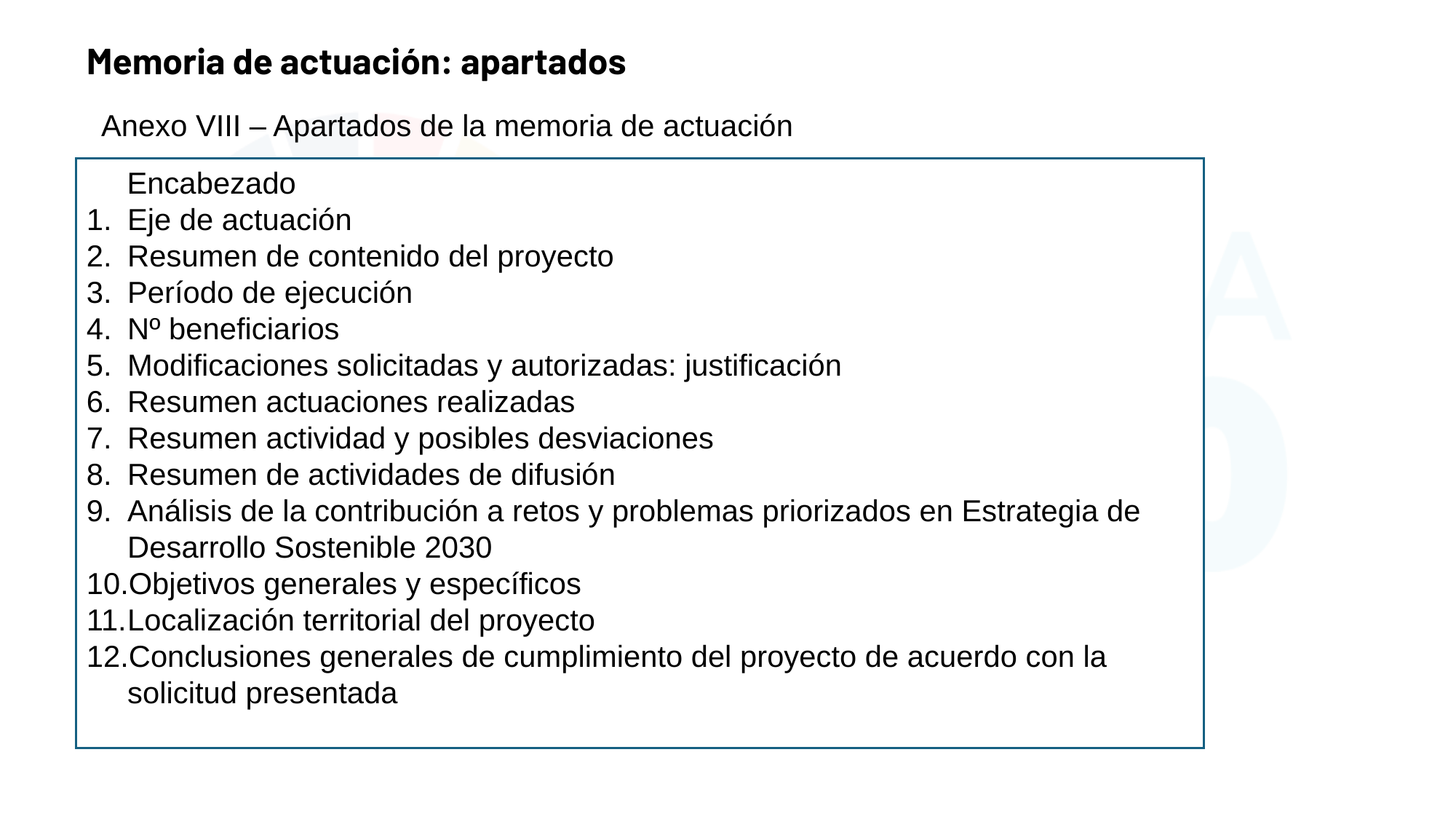

Memoria de actuación: apartados
Anexo VIII – Apartados de la memoria de actuación
      Encabezado
Eje de actuación
Resumen de contenido del proyecto
Período de ejecución
Nº beneficiarios
Modificaciones solicitadas y autorizadas: justificación
Resumen actuaciones realizadas
Resumen actividad y posibles desviaciones
Resumen de actividades de difusión
Análisis de la contribución a retos y problemas priorizados en Estrategia de Desarrollo Sostenible 2030
Objetivos generales y específicos
Localización territorial del proyecto
Conclusiones generales de cumplimiento del proyecto de acuerdo con la solicitud presentada